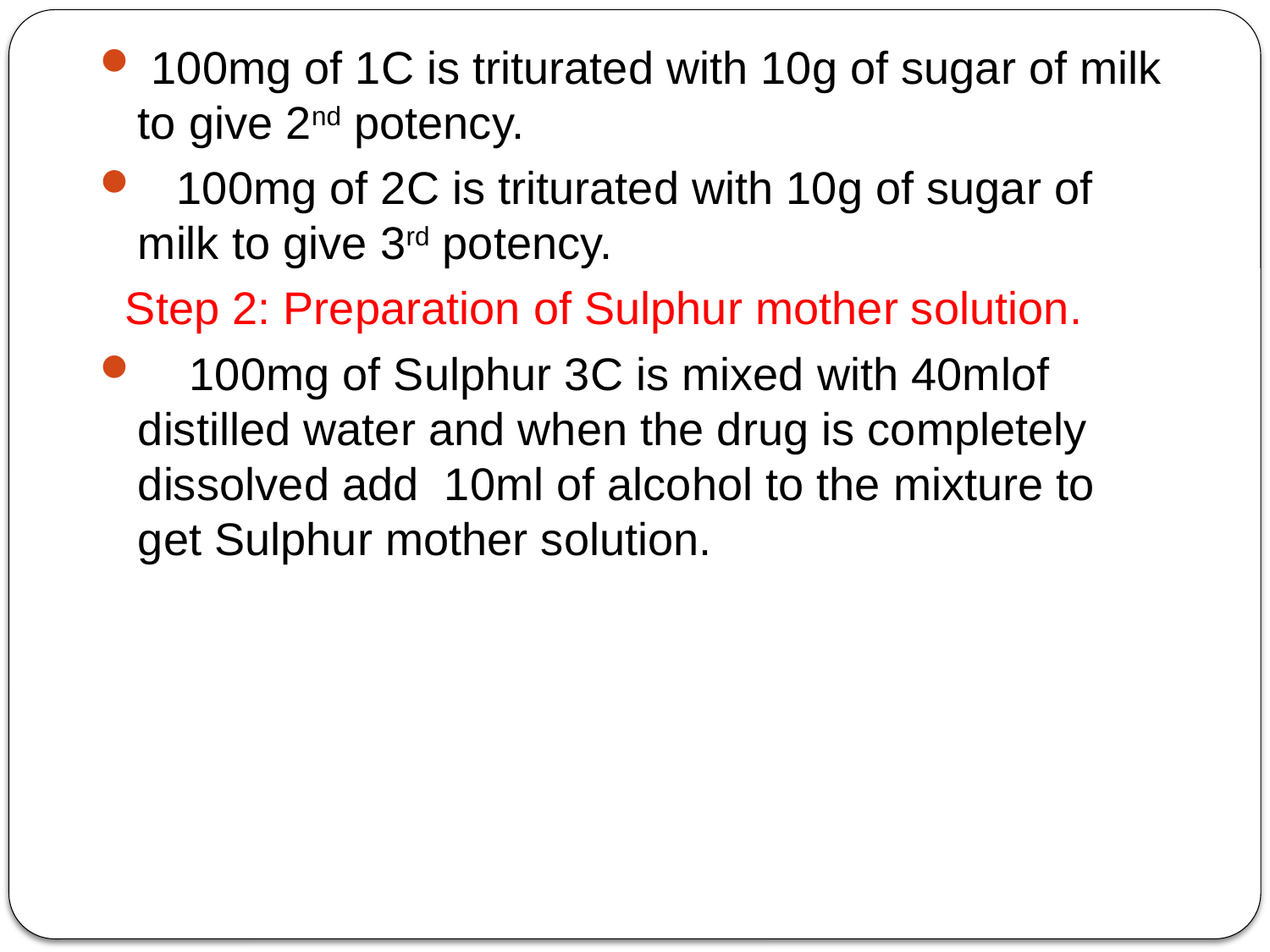

100mg of 1C is triturated with 10g of sugar of milk to give 2nd potency.
   100mg of 2C is triturated with 10g of sugar of milk to give 3rd potency.
  Step 2: Preparation of Sulphur mother solution.
    100mg of Sulphur 3C is mixed with 40mlof distilled water and when the drug is completely dissolved add  10ml of alcohol to the mixture to get Sulphur mother solution.